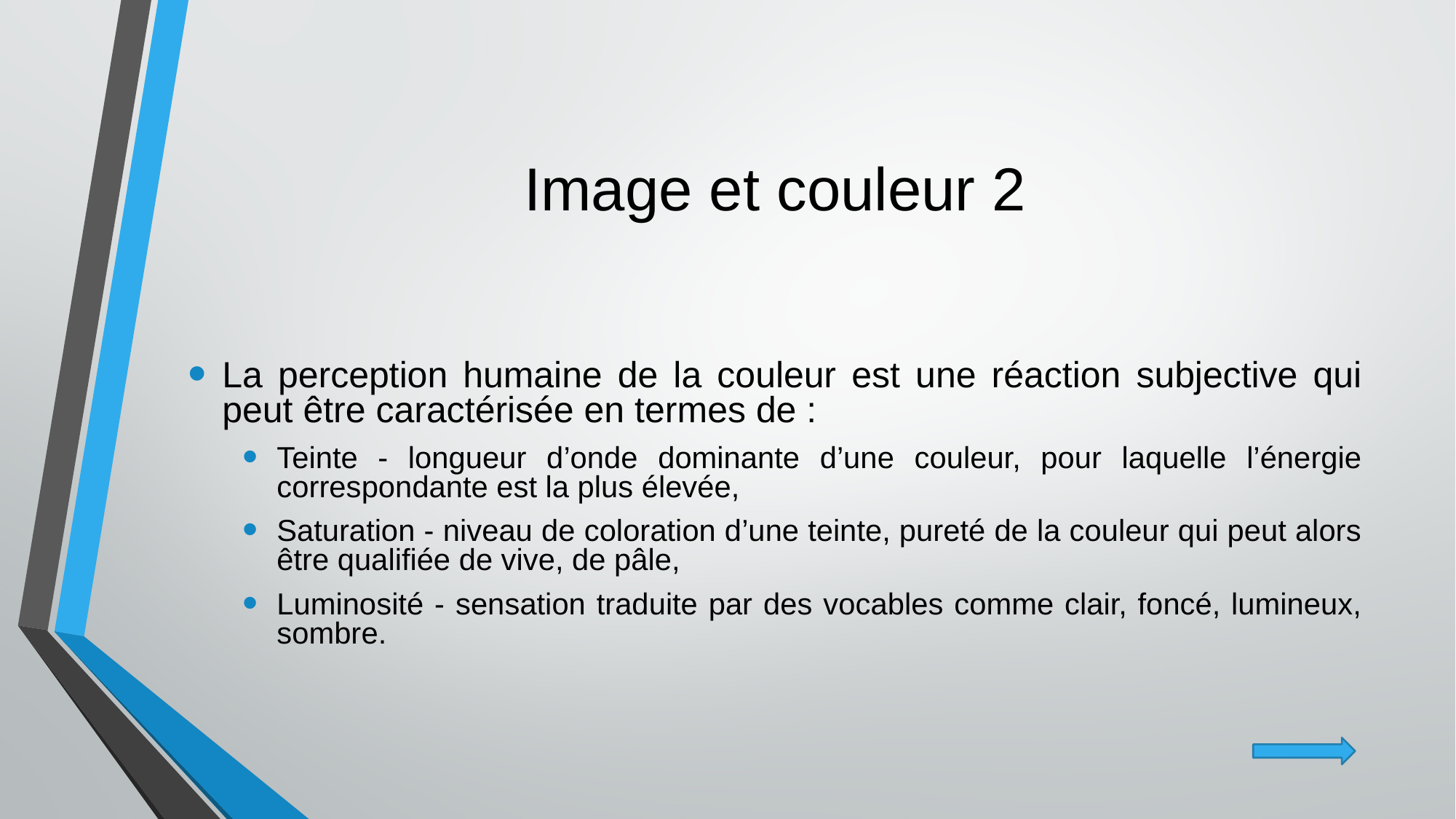

# Image et couleur 2
La perception humaine de la couleur est une réaction subjective qui peut être caractérisée en termes de :
Teinte - longueur d’onde dominante d’une couleur, pour laquelle l’énergie correspondante est la plus élevée,
Saturation - niveau de coloration d’une teinte, pureté de la couleur qui peut alors être qualifiée de vive, de pâle,
Luminosité - sensation traduite par des vocables comme clair, foncé, lumineux, sombre.